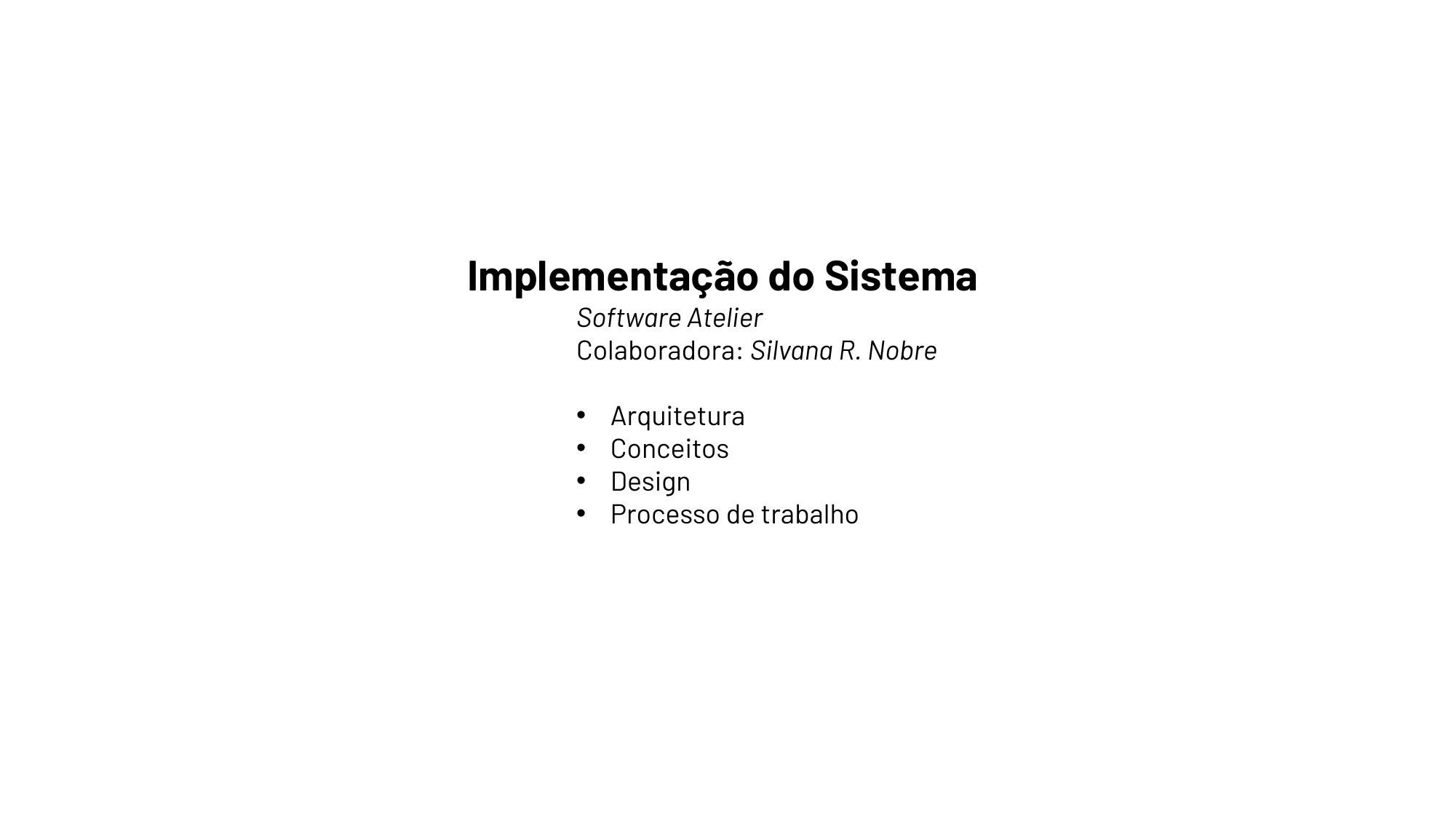

Implementação do Sistema
	Software Atelier
	Colaboradora: Silvana R. Nobre

Arquitetura
Conceitos
Design
Processo de trabalho